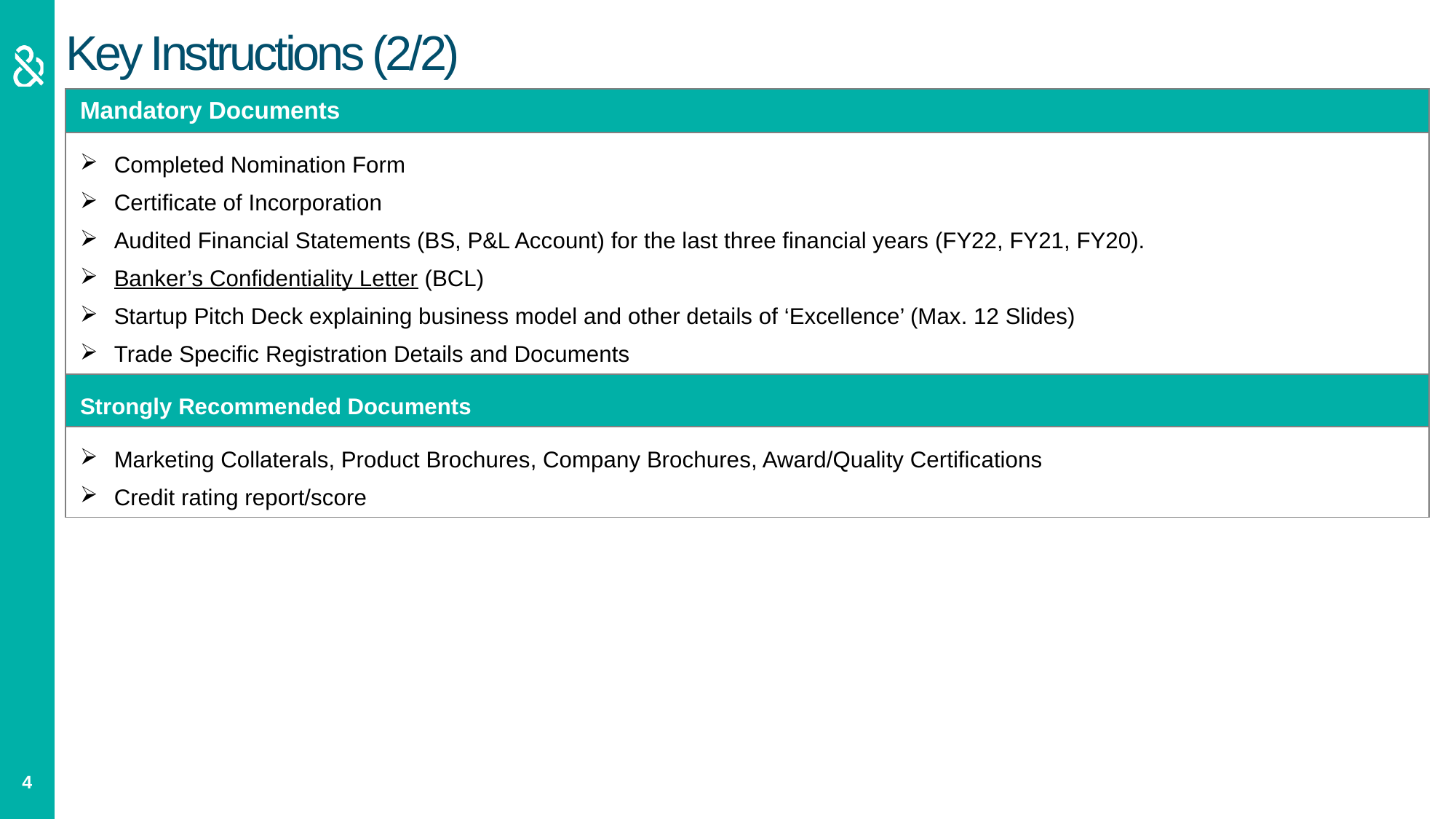

Key Instructions (2/2)
| Mandatory Documents |
| --- |
| Completed Nomination Form Certificate of Incorporation Audited Financial Statements (BS, P&L Account) for the last three financial years (FY22, FY21, FY20). Banker’s Confidentiality Letter (BCL) Startup Pitch Deck explaining business model and other details of ‘Excellence’ (Max. 12 Slides) Trade Specific Registration Details and Documents |
| Strongly Recommended Documents |
| Marketing Collaterals, Product Brochures, Company Brochures, Award/Quality Certifications Credit rating report/score |